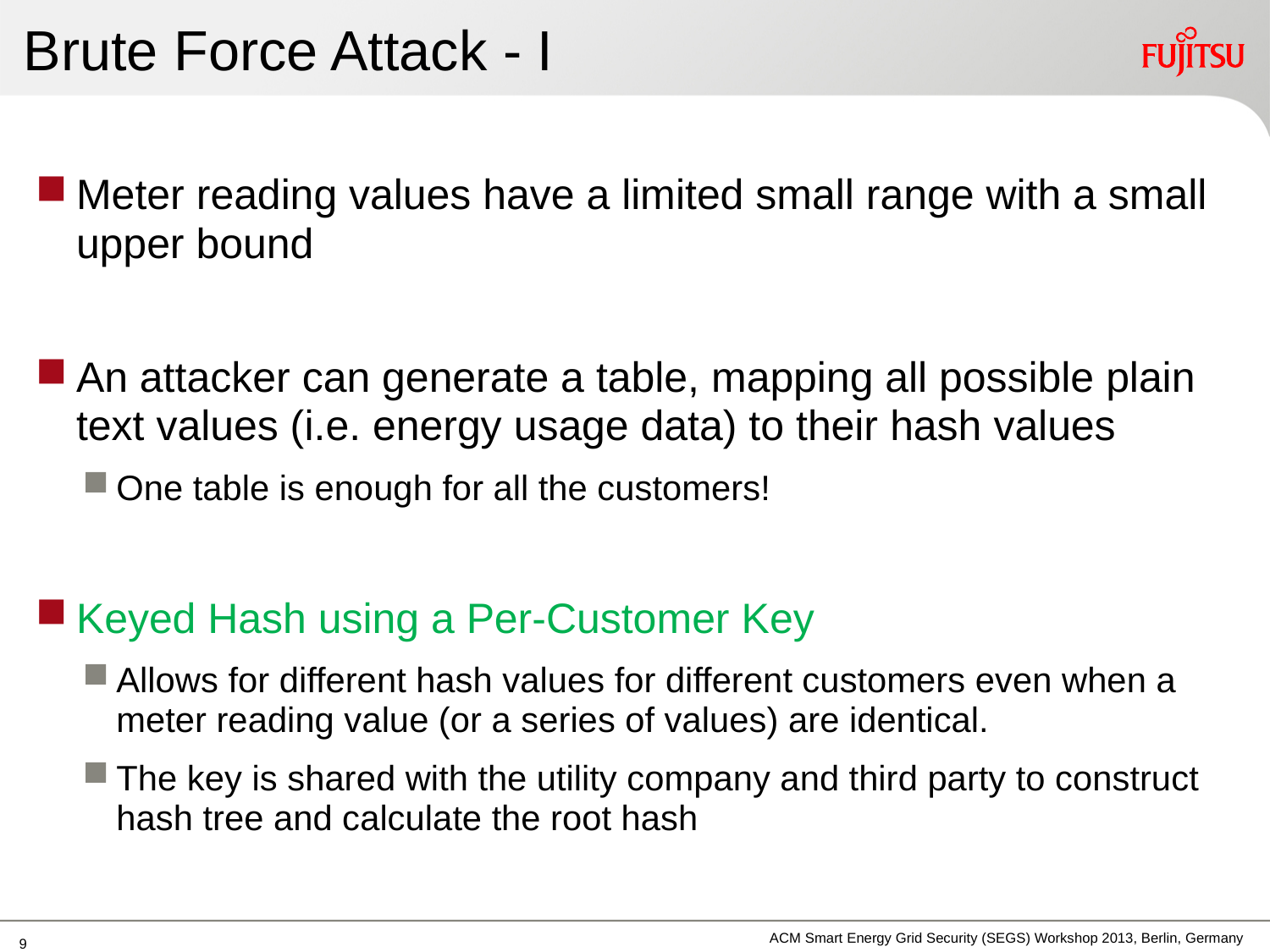

# Brute Force Attack - I

Meter reading values have a limited small range with a small upper bound

An attacker can generate a table, mapping all possible plain text values (i.e. energy usage data) to their hash values
One table is enough for all the customers!

Keyed Hash using a Per-Customer Key
Allows for different hash values for different customers even when a meter reading value (or a series of values) are identical.
The key is shared with the utility company and third party to construct hash tree and calculate the root hash

ACM Smart Energy Grid Security (SEGS) Workshop 2013, Berlin, Germany
9